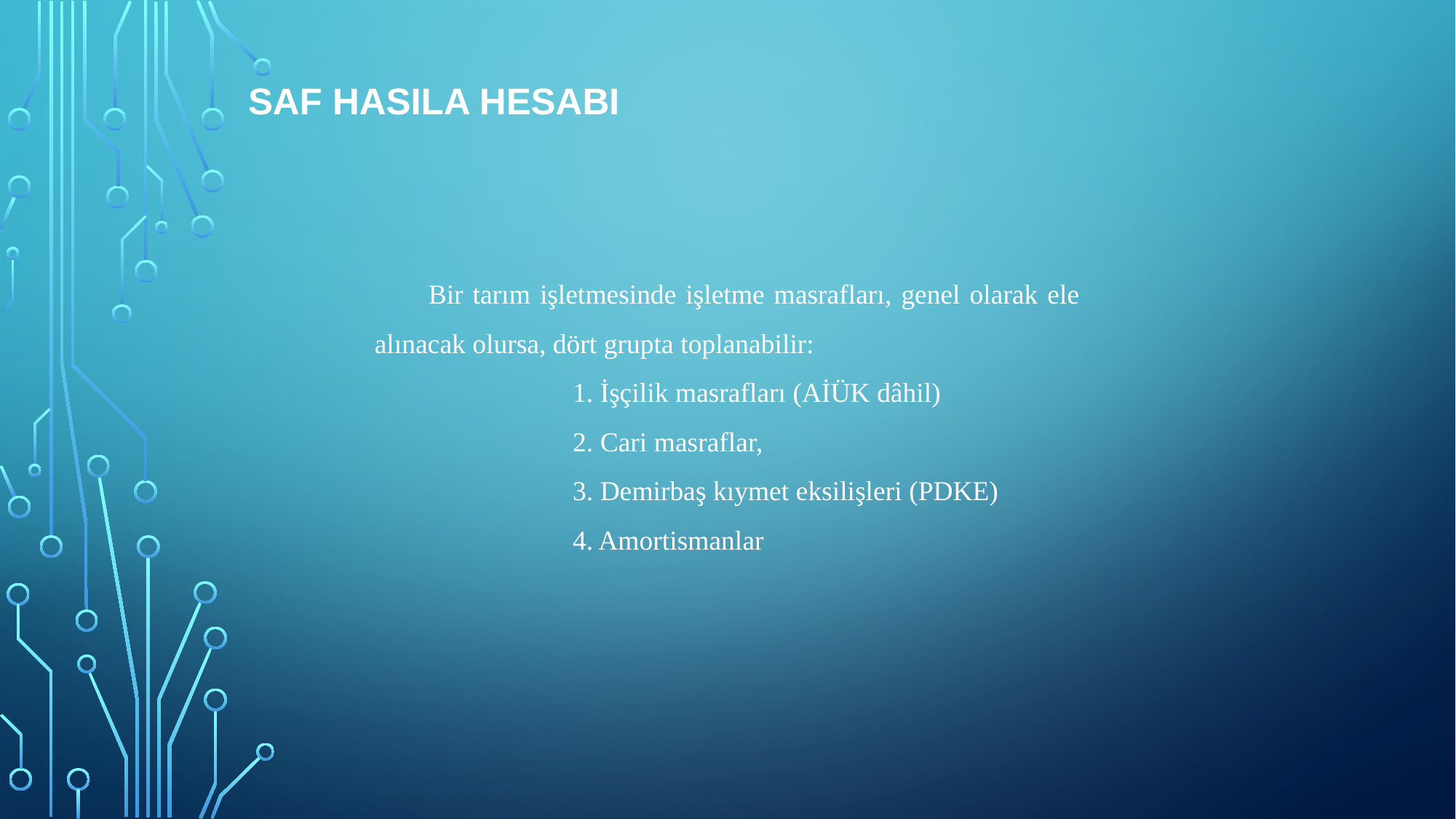

# SAF HASILA HESABI
Bir tarım işletmesinde işletme masrafları, genel olarak ele alınacak olursa, dört grupta toplanabilir:
             1. İşçilik masrafları (AİÜK dâhil)
             2. Cari masraflar,
             3. Demirbaş kıymet eksilişleri (PDKE)
             4. Amortismanlar